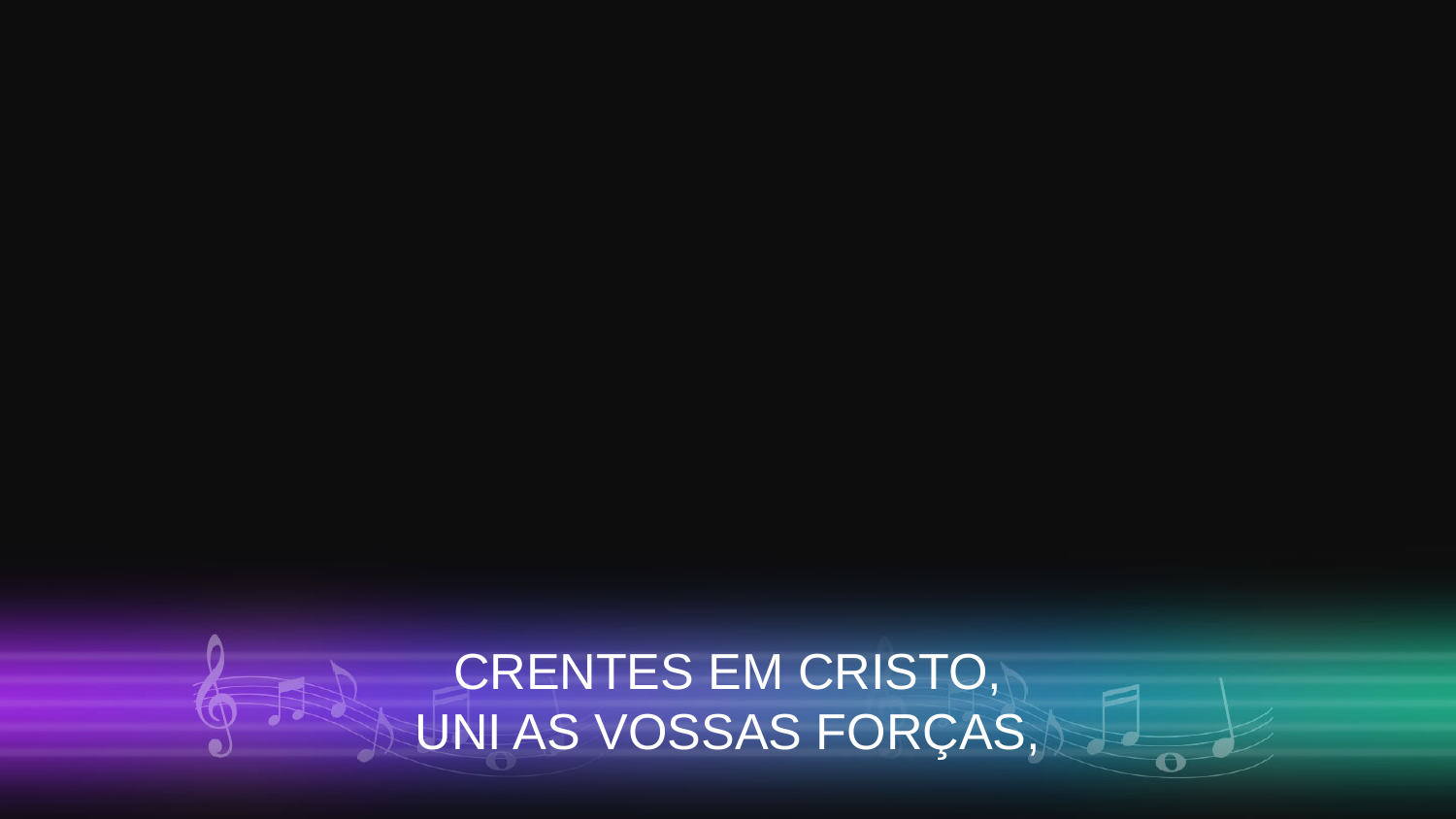

CRENTES EM CRISTO,
UNI AS VOSSAS FORÇAS,